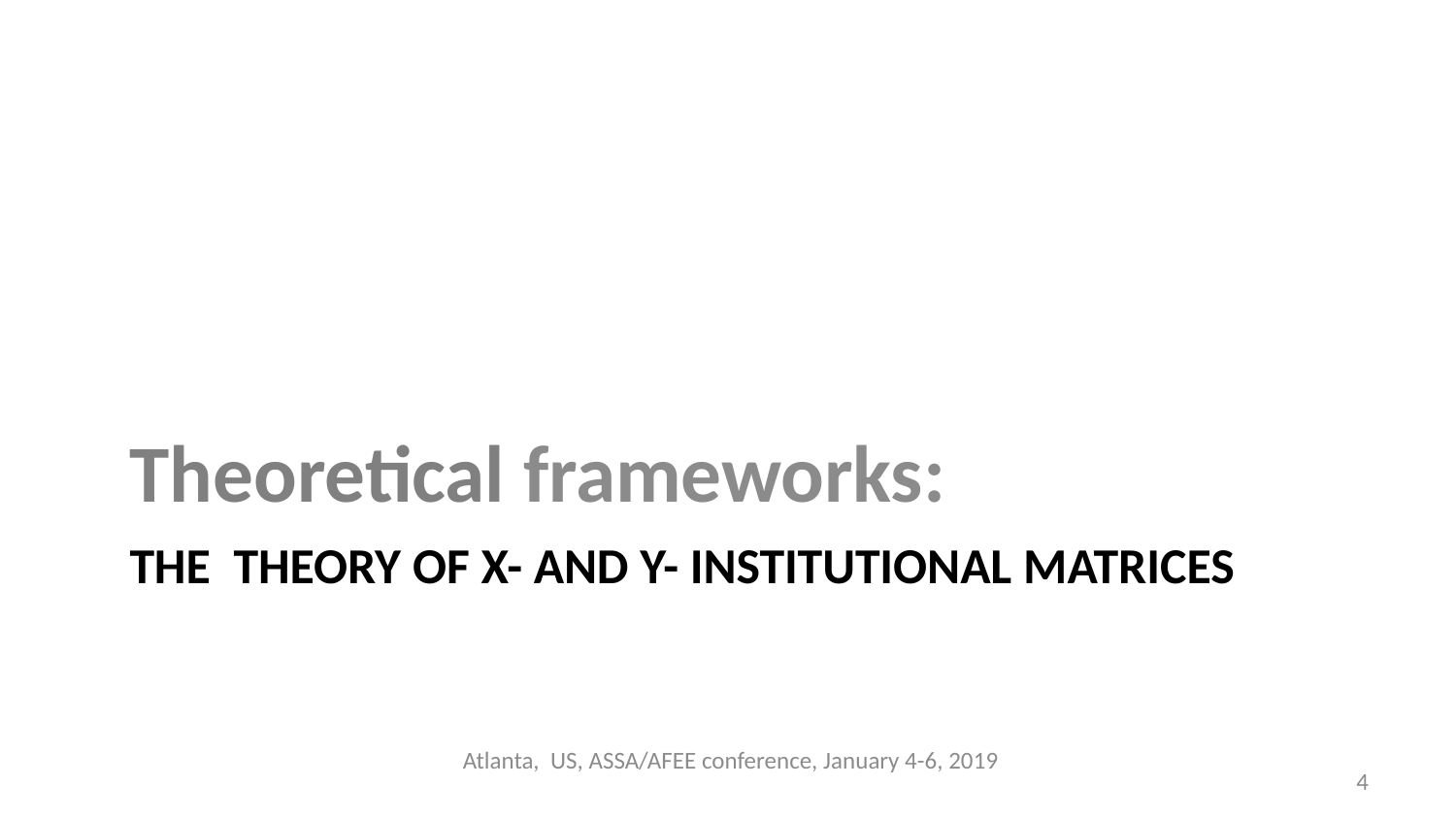

Theoretical frameworks:
# the  theory of X- and Y- institutional matrices
Atlanta,  US, ASSA/AFEE conference, January 4-6, 2019
4